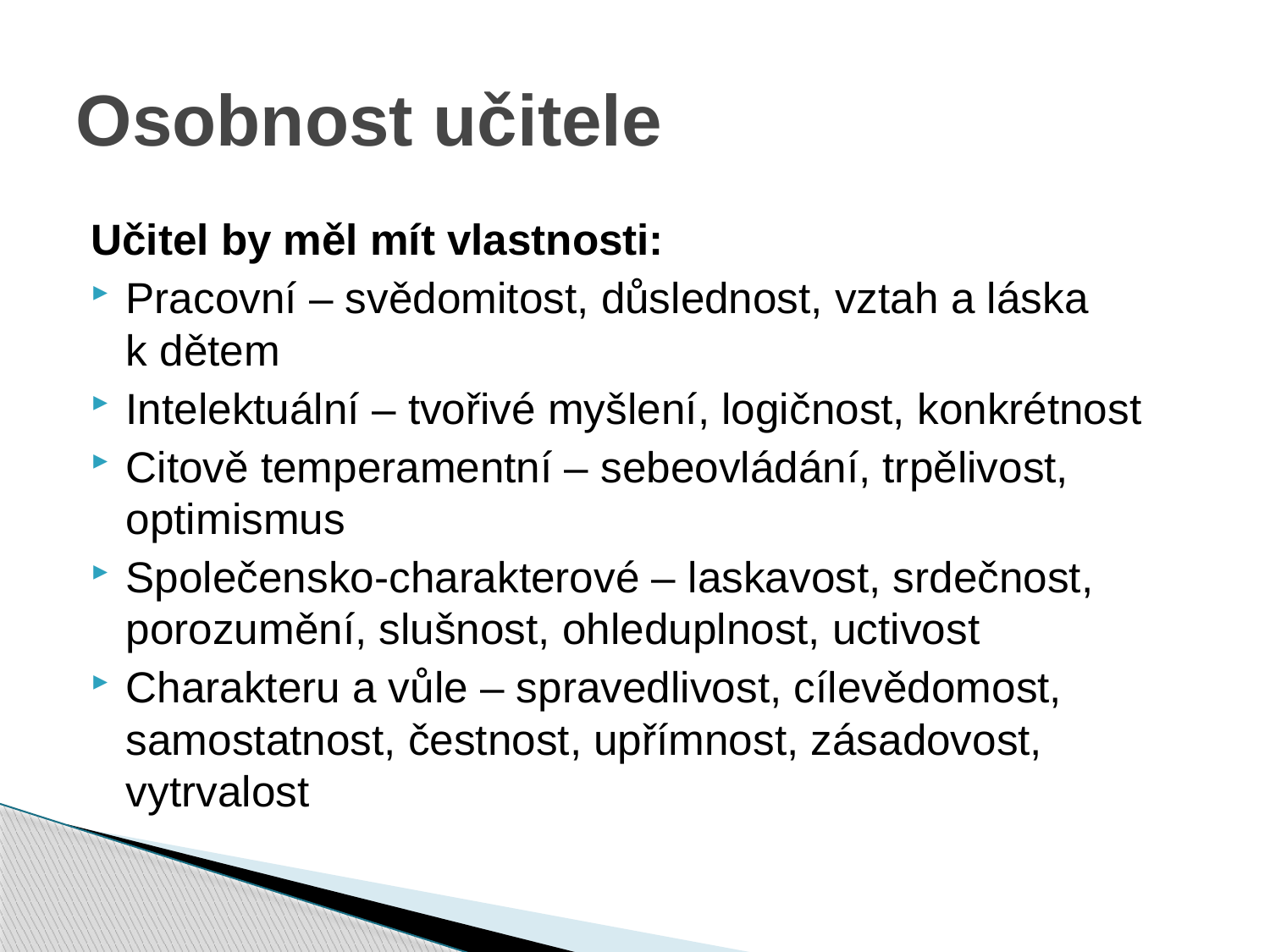

# Osobnost učitele
Učitel by měl mít vlastnosti:
Pracovní – svědomitost, důslednost, vztah a láska k dětem
Intelektuální – tvořivé myšlení, logičnost, konkrétnost
Citově temperamentní – sebeovládání, trpělivost, optimismus
Společensko-charakterové – laskavost, srdečnost, porozumění, slušnost, ohleduplnost, uctivost
Charakteru a vůle – spravedlivost, cílevědomost, samostatnost, čestnost, upřímnost, zásadovost, vytrvalost